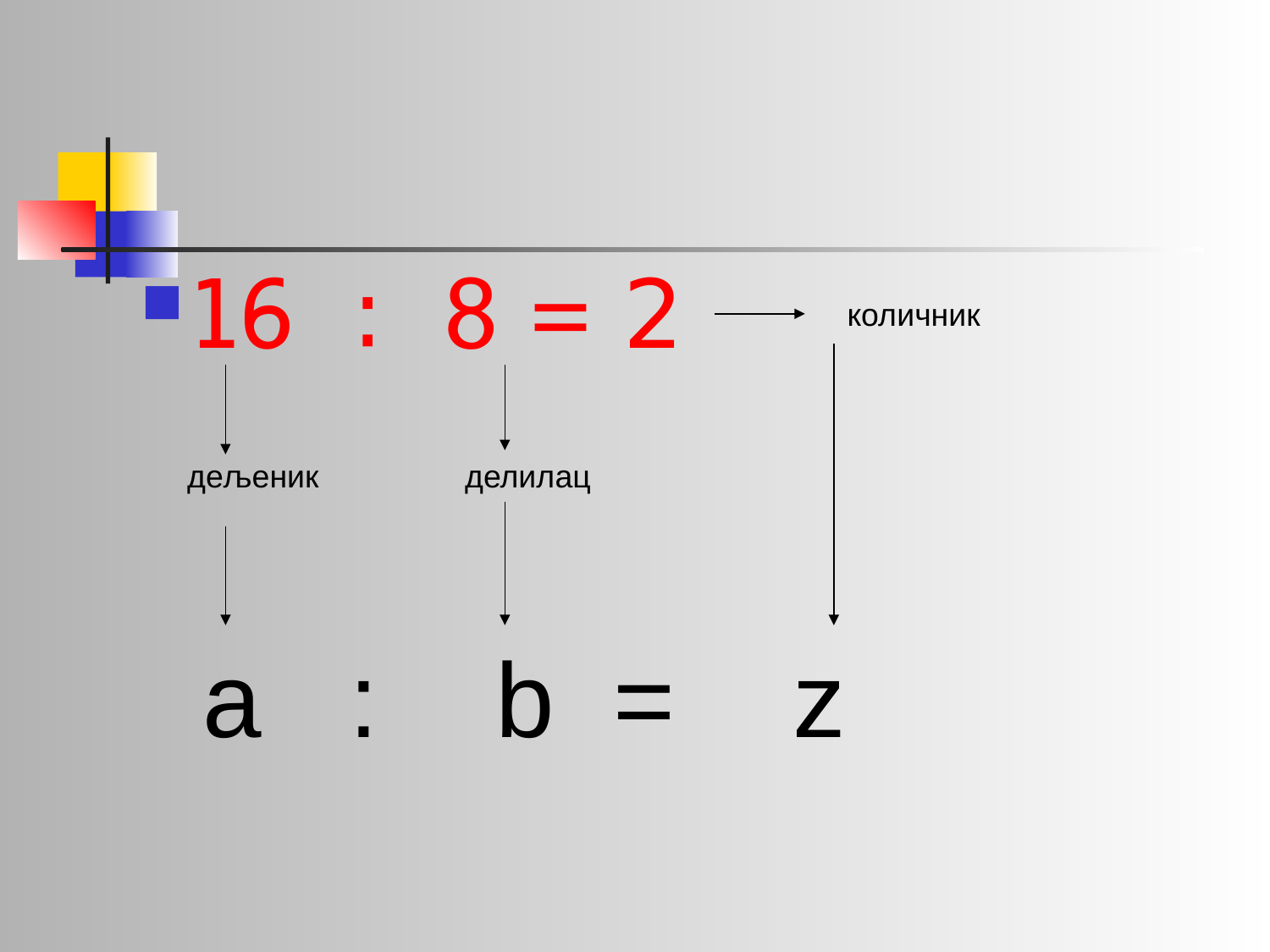

16  :  8 = 2
количник
дељеник
делилац
  a   :    b  =    z